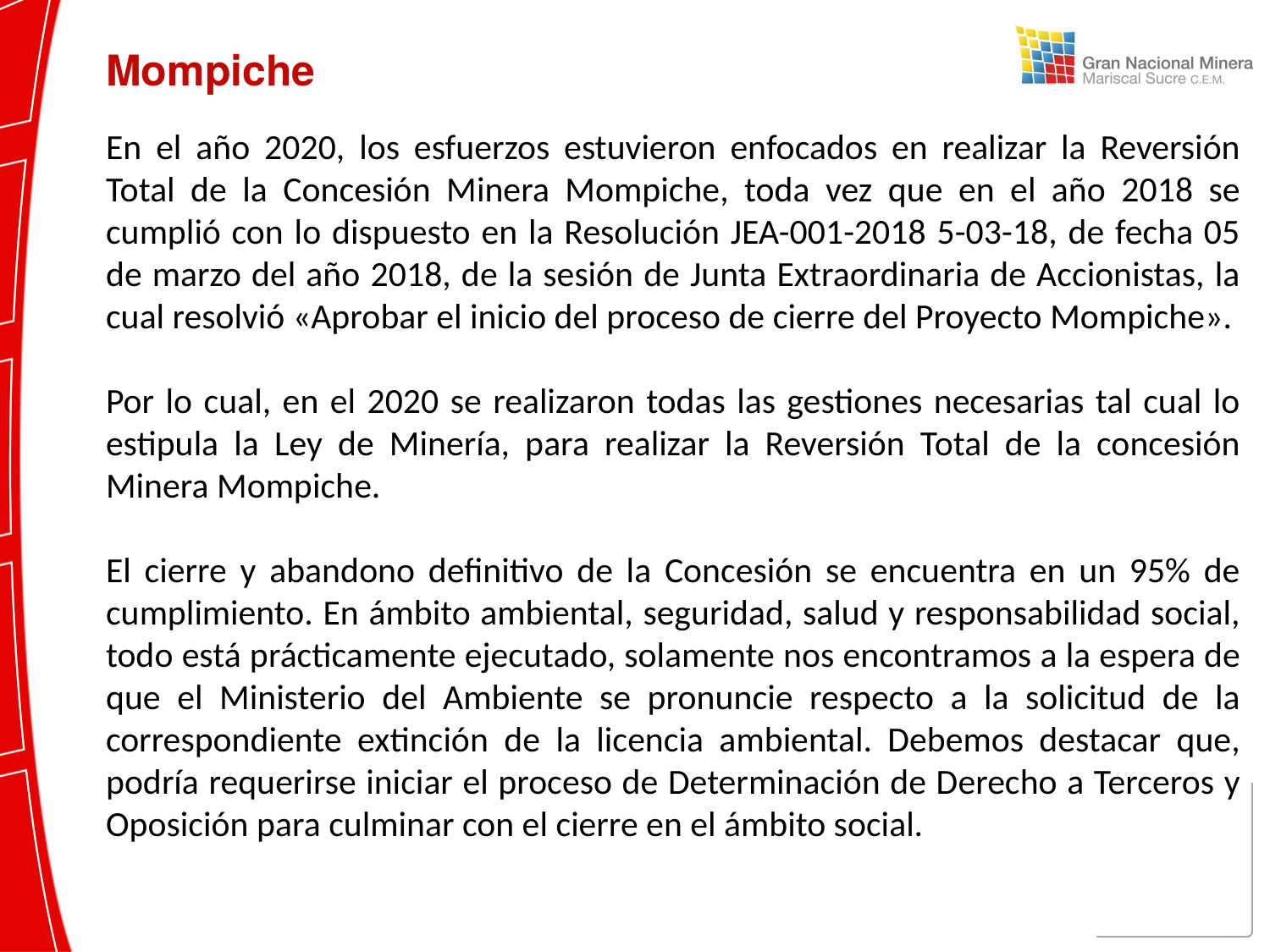

# Mompiche
En el año 2020, los esfuerzos estuvieron enfocados en realizar la Reversión Total de la Concesión Minera Mompiche, toda vez que en el año 2018 se cumplió con lo dispuesto en la Resolución JEA-001-2018 5-03-18, de fecha 05 de marzo del año 2018, de la sesión de Junta Extraordinaria de Accionistas, la cual resolvió «Aprobar el inicio del proceso de cierre del Proyecto Mompiche».

Por lo cual, en el 2020 se realizaron todas las gestiones necesarias tal cual lo estipula la Ley de Minería, para realizar la Reversión Total de la concesión Minera Mompiche.

El cierre y abandono definitivo de la Concesión se encuentra en un 95% de cumplimiento. En ámbito ambiental, seguridad, salud y responsabilidad social, todo está prácticamente ejecutado, solamente nos encontramos a la espera de que el Ministerio del Ambiente se pronuncie respecto a la solicitud de la correspondiente extinción de la licencia ambiental. Debemos destacar que, podría requerirse iniciar el proceso de Determinación de Derecho a Terceros y Oposición para culminar con el cierre en el ámbito social.